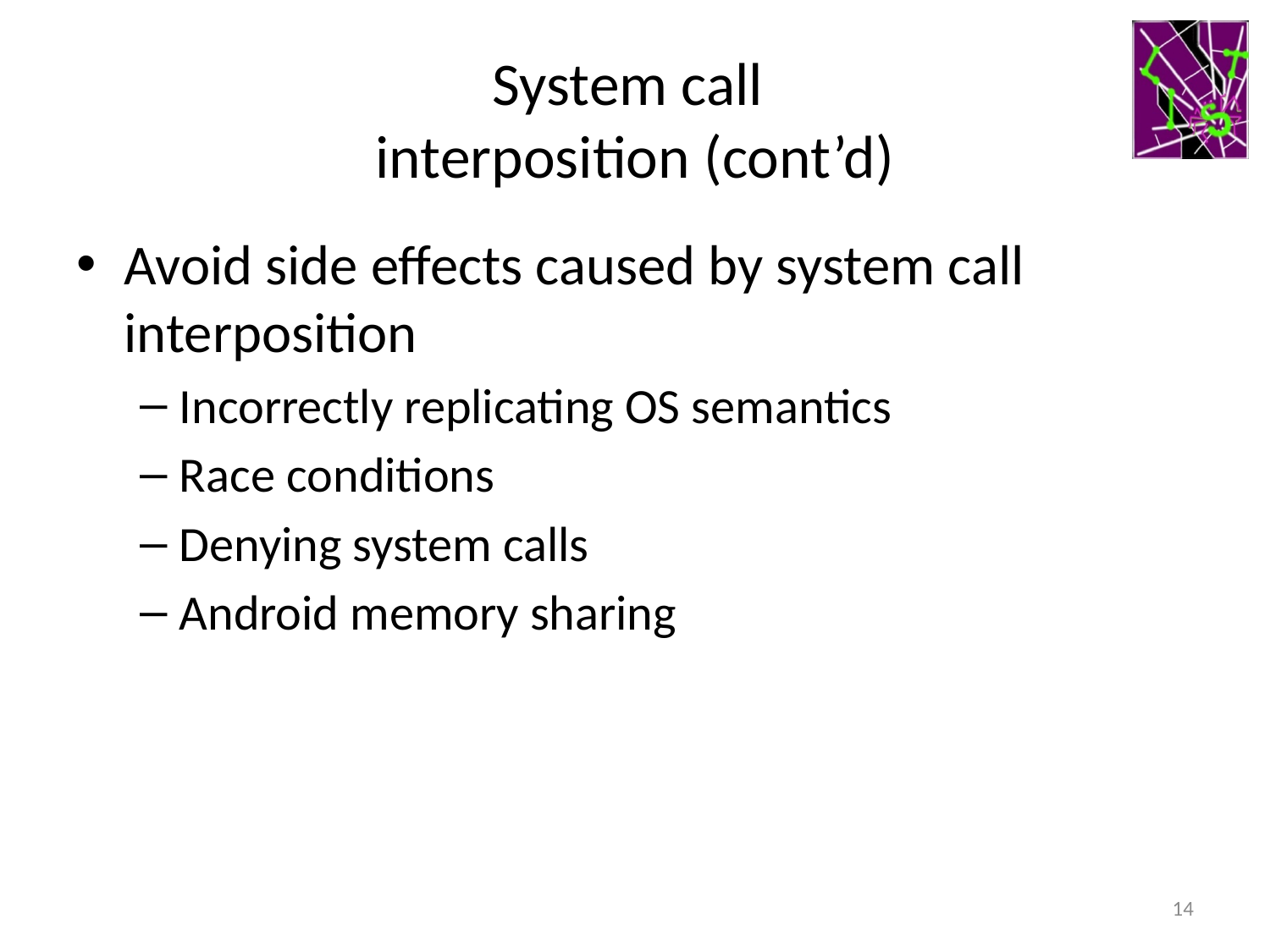

# System call interposition (cont’d)
Avoid side effects caused by system call interposition
Incorrectly replicating OS semantics
Race conditions
Denying system calls
Android memory sharing

14